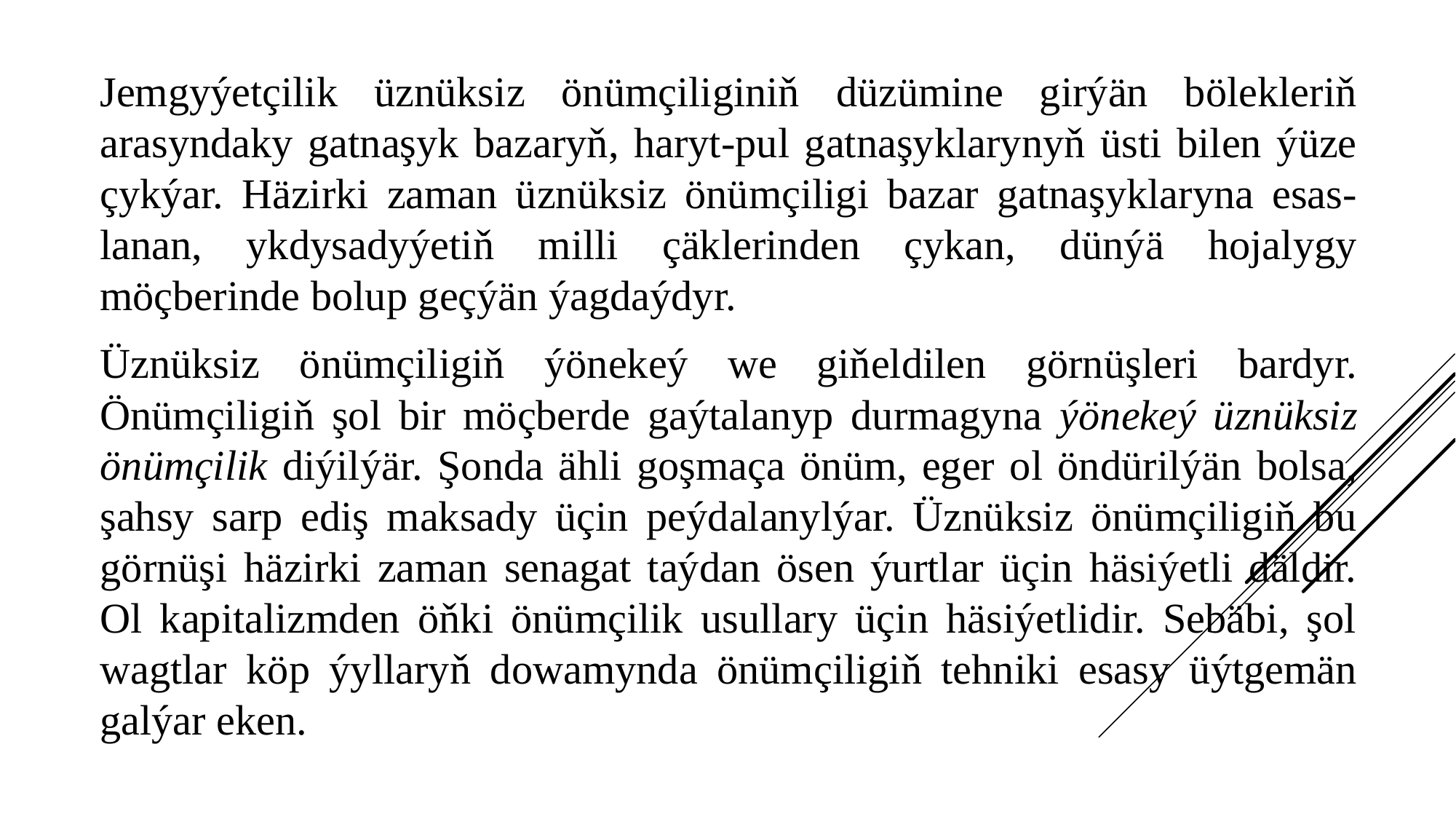

Jemgyýetçilik üznüksiz önümçiliginiň düzümine girýän bölekleriň arasyndaky gatnaşyk bazaryň, haryt-pul gatnaşyklarynyň üsti bilen ýüze çykýar. Häzirki zaman üznüksiz önümçiligi bazar gatnaşyklaryna esas- lanan, ykdysadyýetiň milli çäklerinden çykan, dünýä hojalygy möçberinde bolup geçýän ýagdaýdyr.
Üznüksiz önümçiligiň ýönekeý we giňeldilen görnüşleri bardyr. Önümçiligiň şol bir möçberde gaýtalanyp durmagyna ýönekeý üznüksiz önümçilik diýilýär. Şonda ähli goşmaça önüm, eger ol öndürilýän bolsa, şahsy sarp ediş maksady üçin peýdalanylýar. Üznüksiz önümçiligiň bu görnüşi häzirki zaman senagat taýdan ösen ýurtlar üçin häsiýetli däldir. Ol kapitalizmden öňki önümçilik usullary üçin häsiýetlidir. Sebäbi, şol wagtlar köp ýyllaryň dowamynda önümçiligiň tehniki esasy üýtgemän galýar eken.